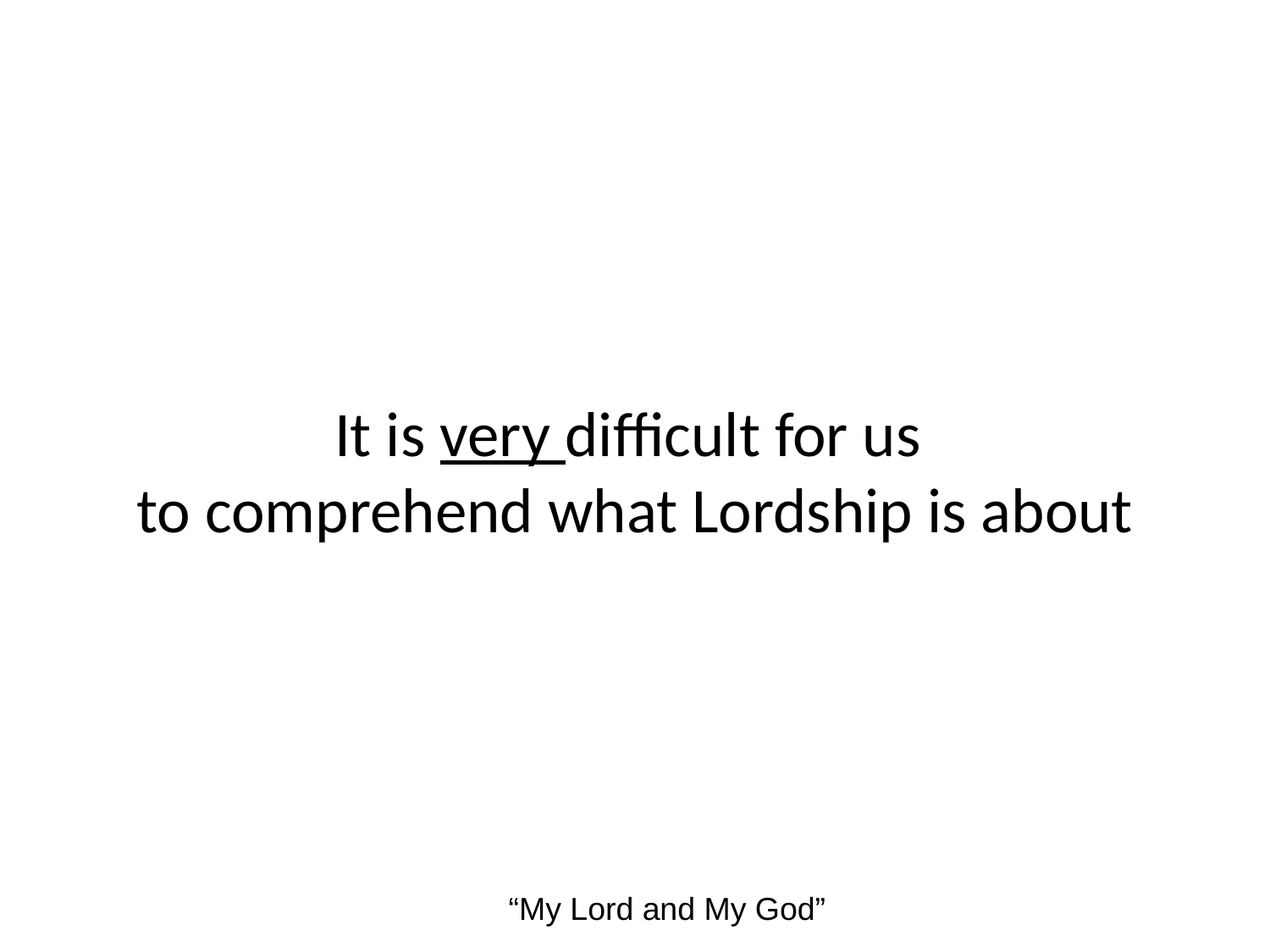

It is very difficult for us
to comprehend what Lordship is about